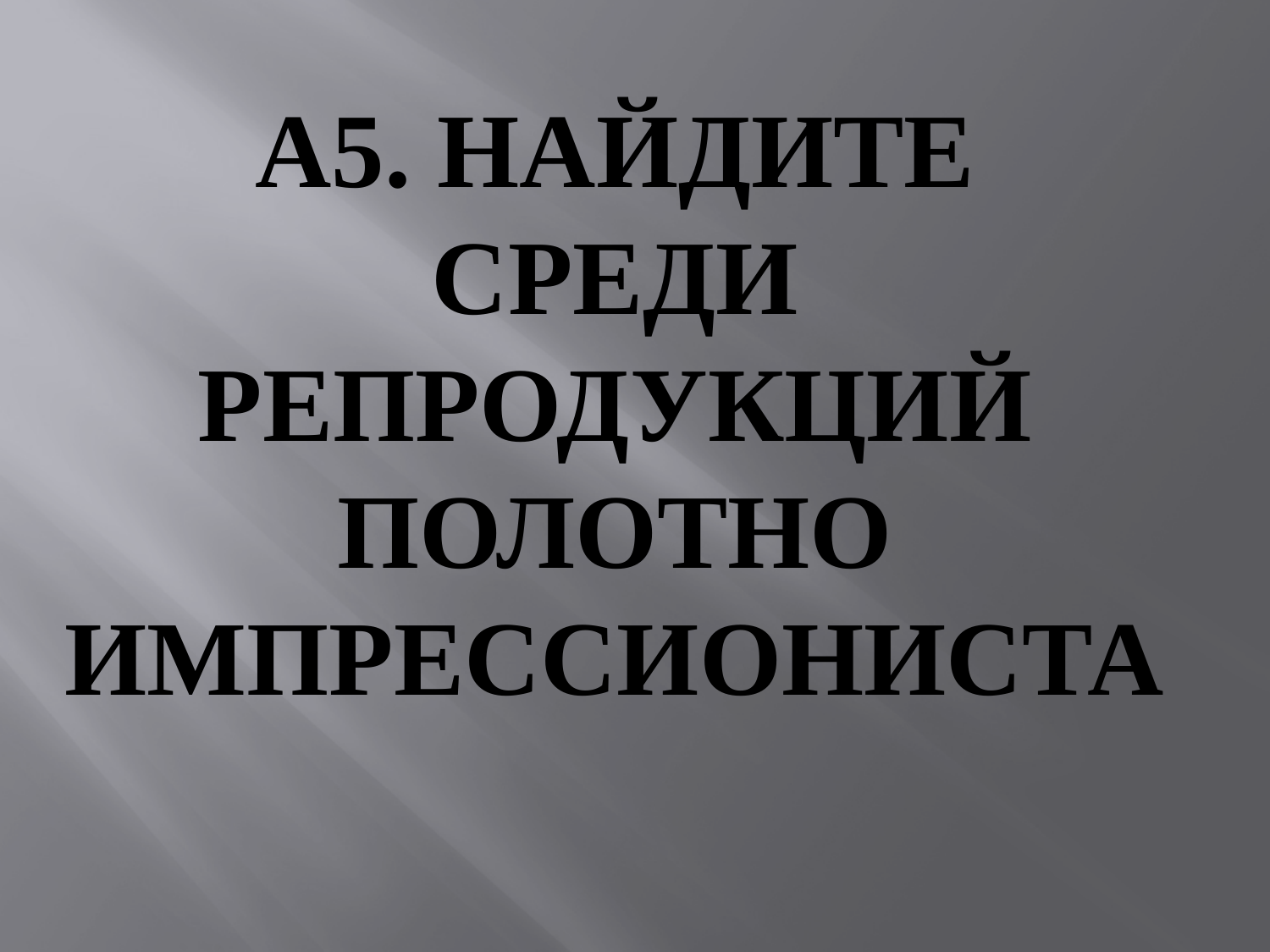

# А5. Найдите среди репродукций полотно импрессиониста